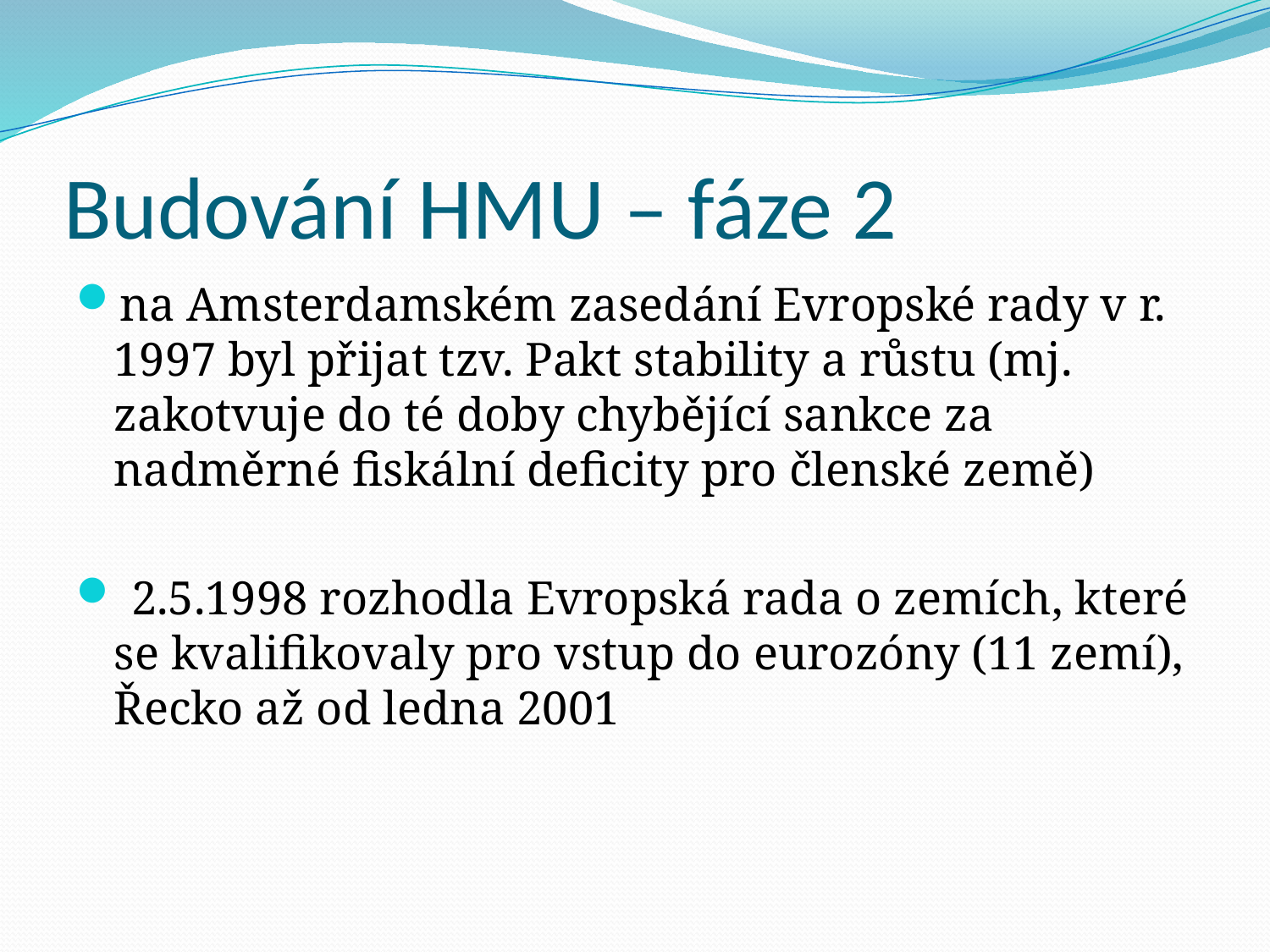

# Budování HMU – fáze 2
na Amsterdamském zasedání Evropské rady v r. 1997 byl přijat tzv. Pakt stability a růstu (mj. zakotvuje do té doby chybějící sankce za nadměrné fiskální deficity pro členské země)

 2.5.1998 rozhodla Evropská rada o zemích, které se kvalifikovaly pro vstup do eurozóny (11 zemí), Řecko až od ledna 2001